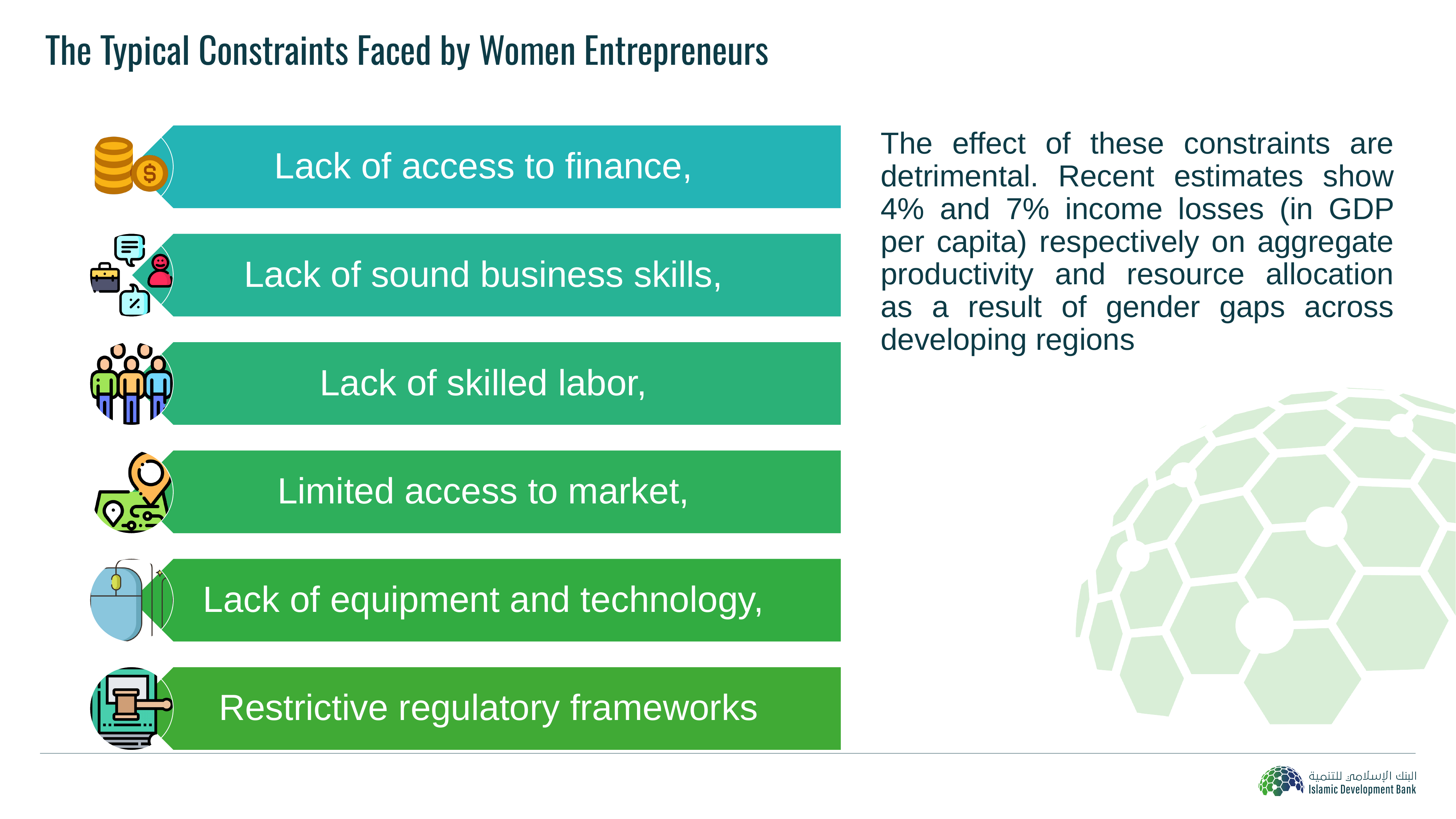

# The Typical Constraints Faced by Women Entrepreneurs
Lack of access to finance,
Lack of sound business skills,
Lack of skilled labor,
Limited access to market,
Lack of equipment and technology,
Restrictive regulatory frameworks
The effect of these constraints are detrimental. Recent estimates show 4% and 7% income losses (in GDP per capita) respectively on aggregate productivity and resource allocation as a result of gender gaps across developing regions